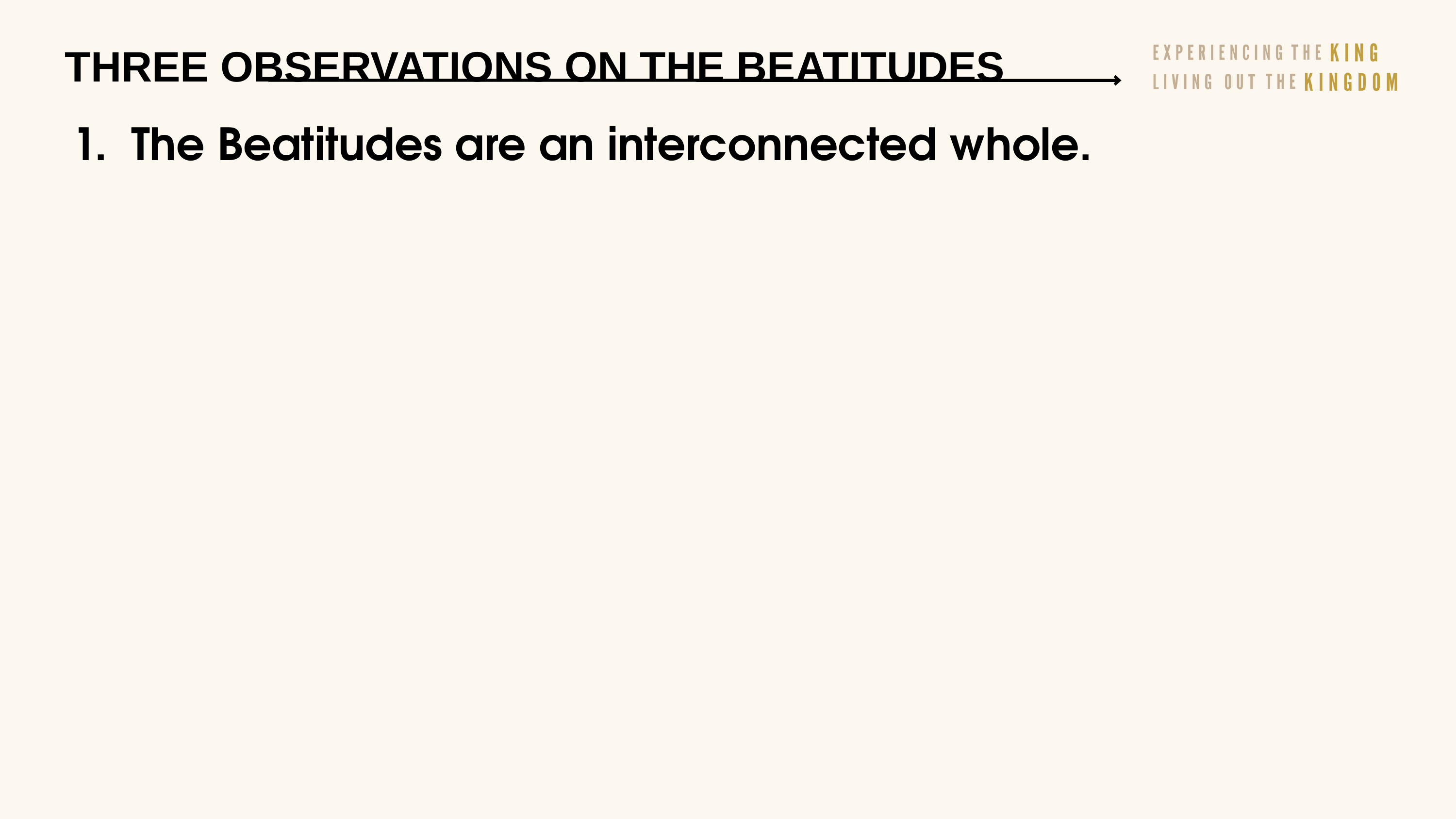

THREE OBSERVATIONS ON THE BEATITUDES

The Beatitudes are an interconnected whole.